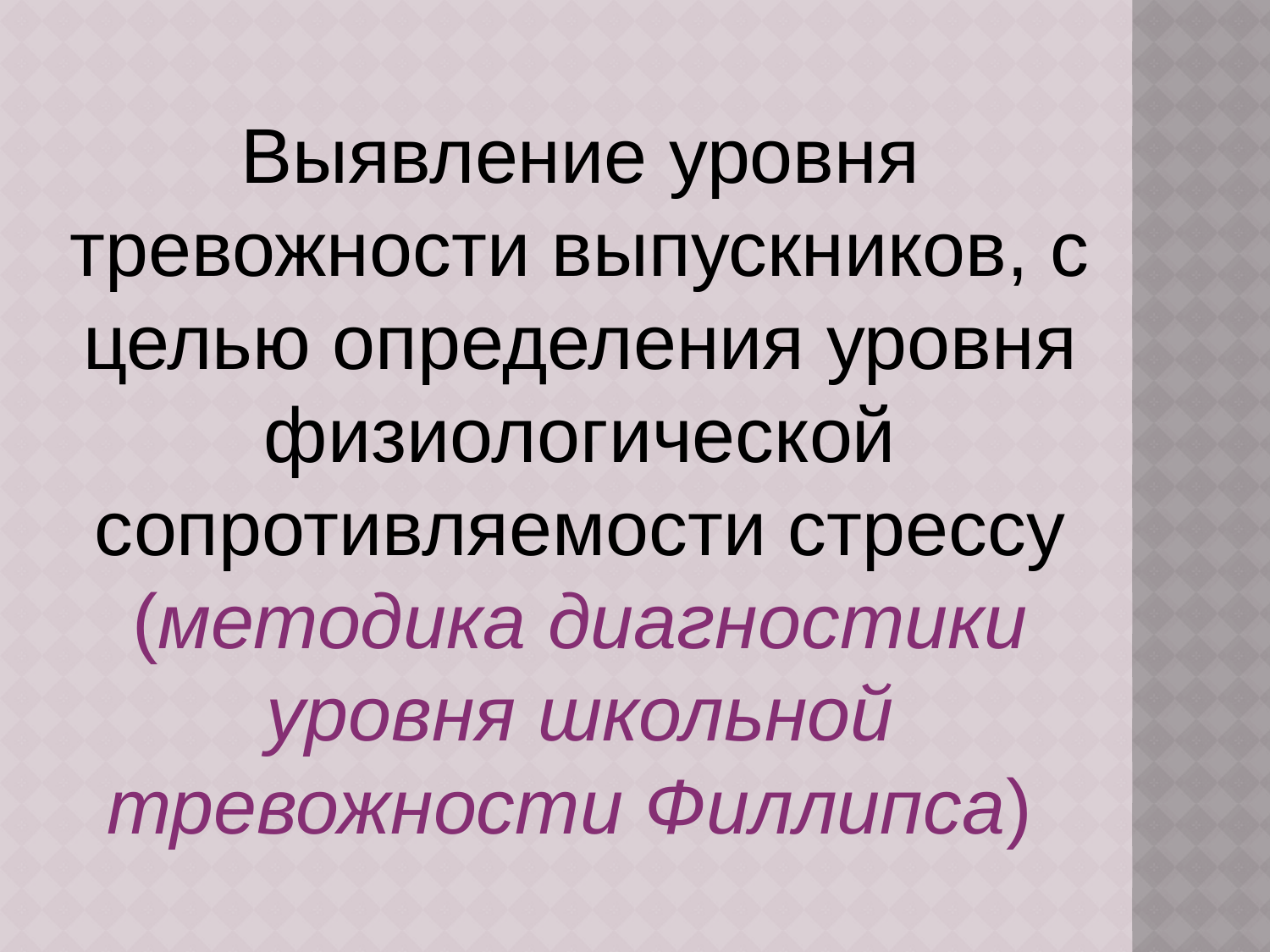

Выявление уровня тревожности выпускников, с целью определения уровня физиологической сопротивляемости стрессу (методика диагностики уровня школьной тревожности Филлипса)